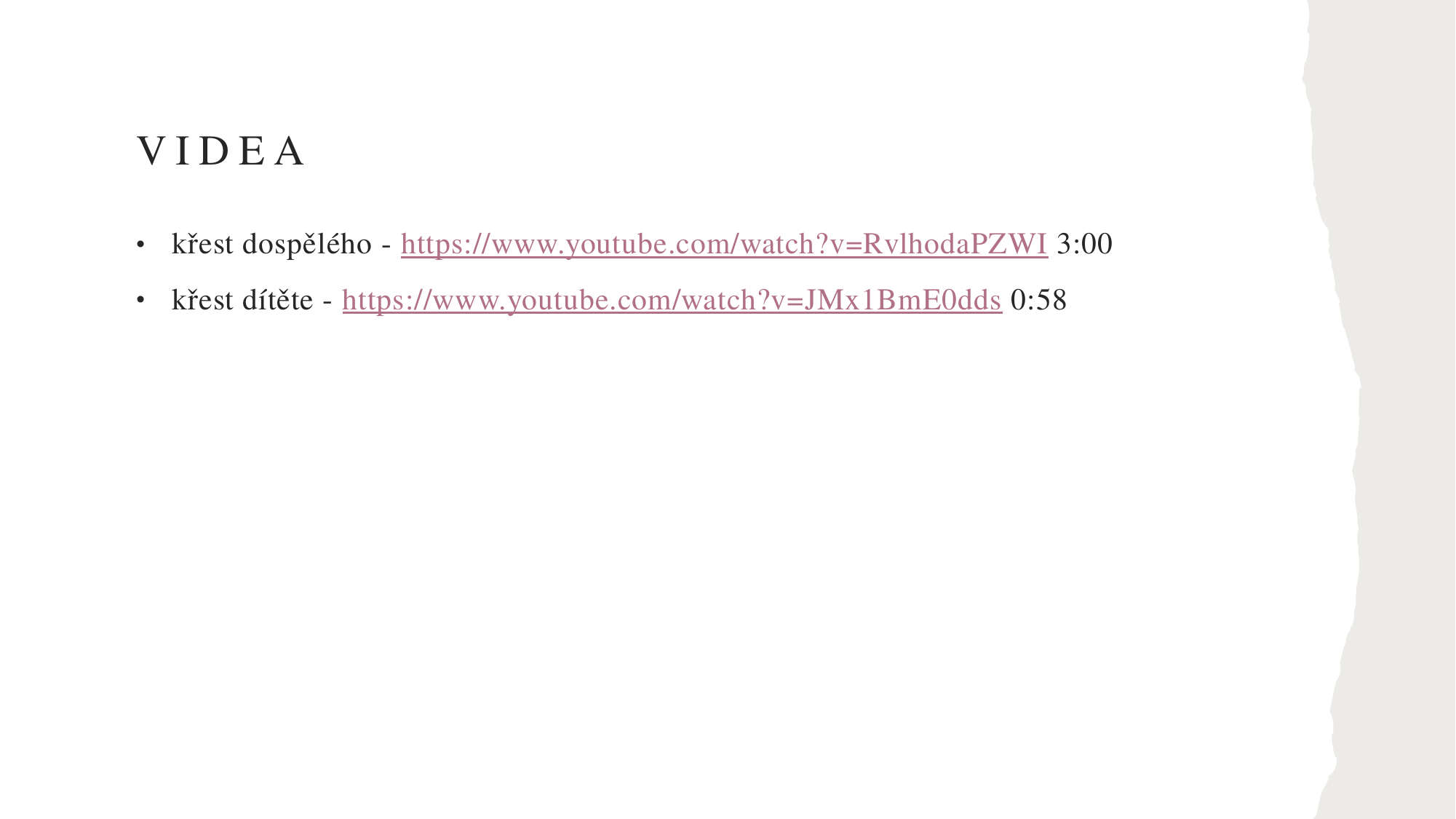

# videa
 křest dospělého - https://www.youtube.com/watch?v=RvlhodaPZWI 3:00
 křest dítěte - https://www.youtube.com/watch?v=JMx1BmE0dds 0:58